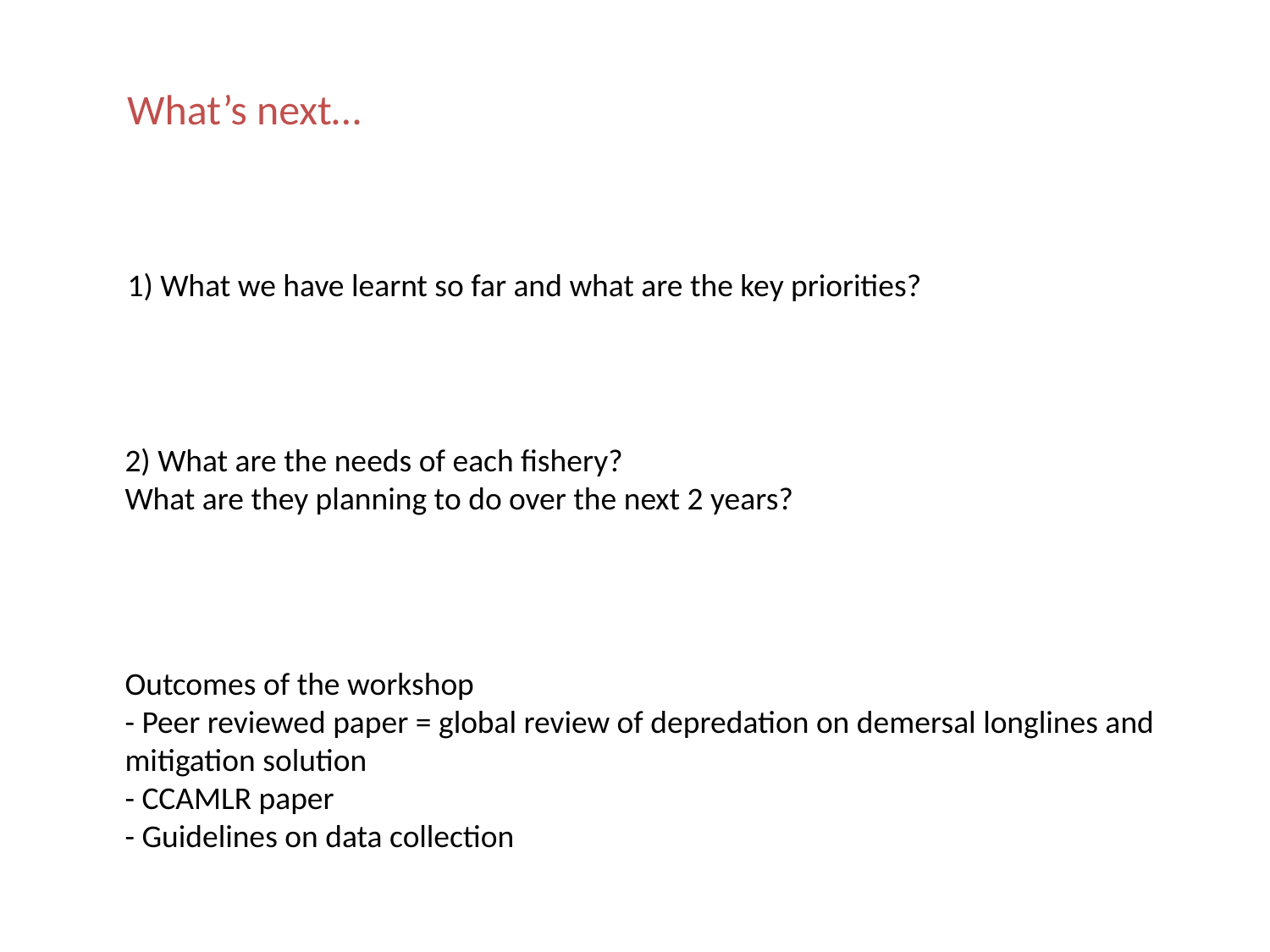

What’s next…
1) What we have learnt so far and what are the key priorities?
2) What are the needs of each fishery?
What are they planning to do over the next 2 years?
Outcomes of the workshop
- Peer reviewed paper = global review of depredation on demersal longlines and mitigation solution
- CCAMLR paper
- Guidelines on data collection